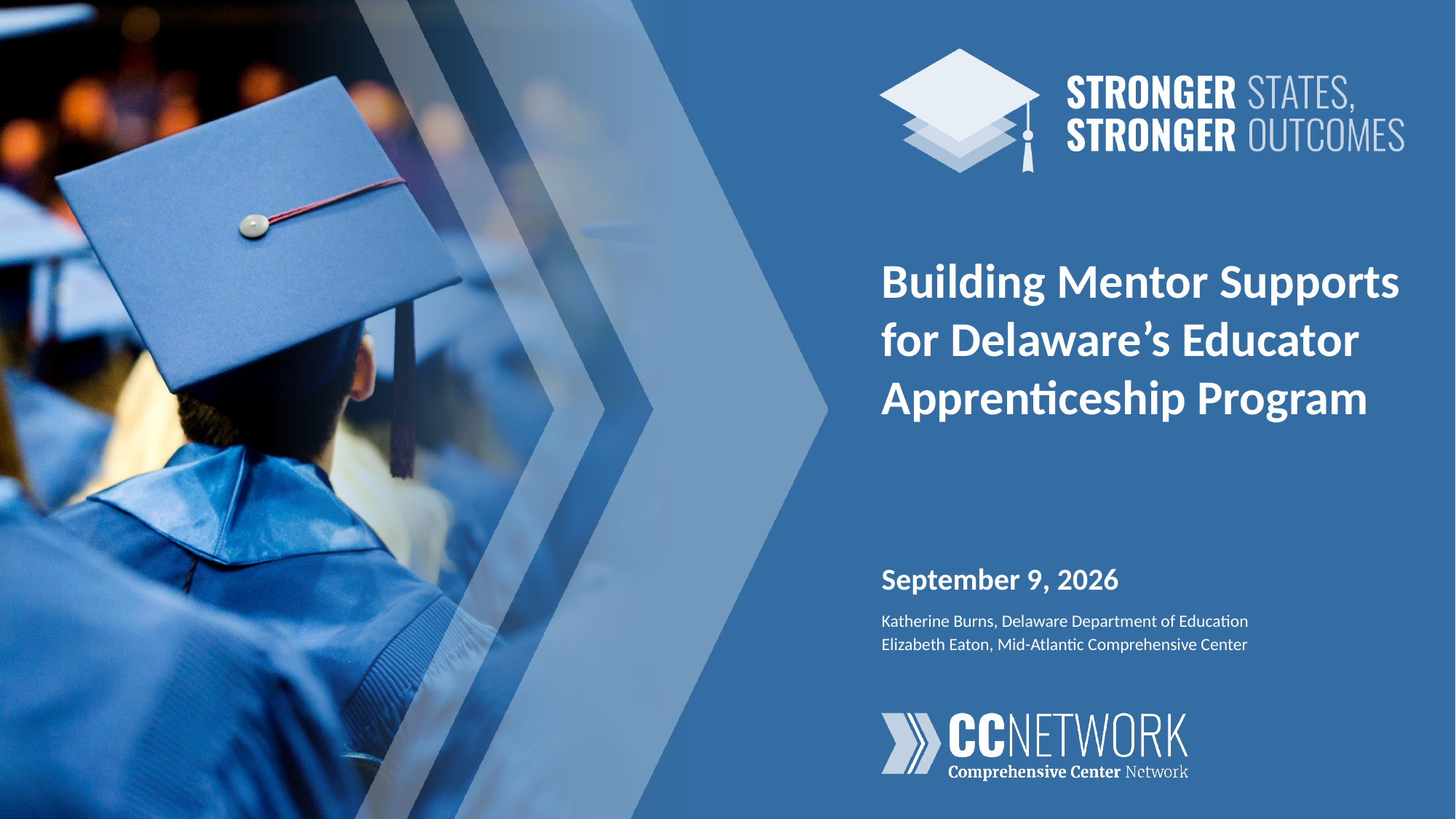

# Building Mentor Supports for Delaware’s Educator Apprenticeship Program
September 9, 2026
Katherine Burns, Delaware Department of Education
Elizabeth Eaton, Mid-Atlantic Comprehensive Center